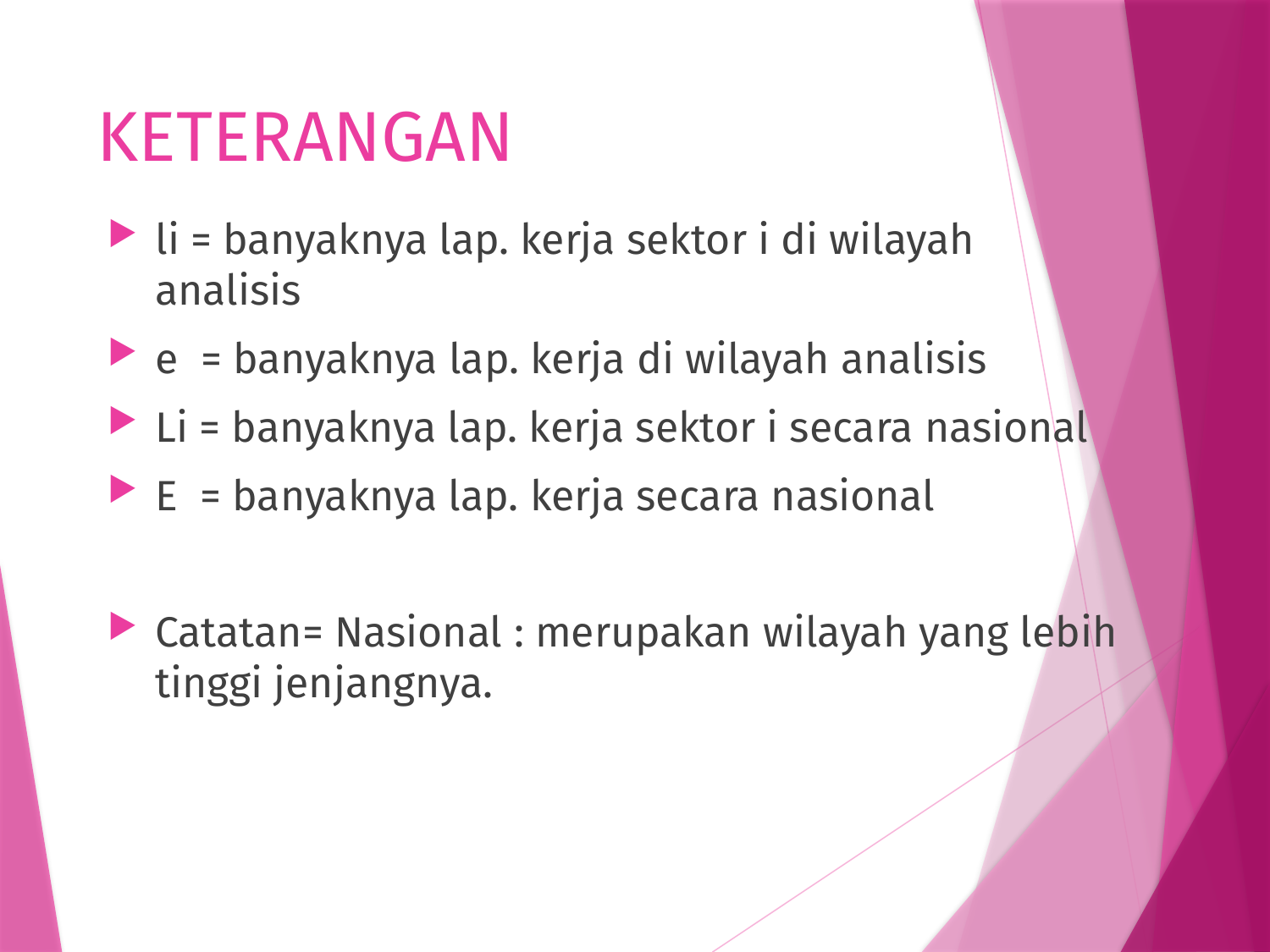

# KETERANGAN
li = banyaknya lap. kerja sektor i di wilayah analisis
e  = banyaknya lap. kerja di wilayah analisis
Li = banyaknya lap. kerja sektor i secara nasional
E  = banyaknya lap. kerja secara nasional

Catatan= Nasional : merupakan wilayah yang lebih tinggi jenjangnya.